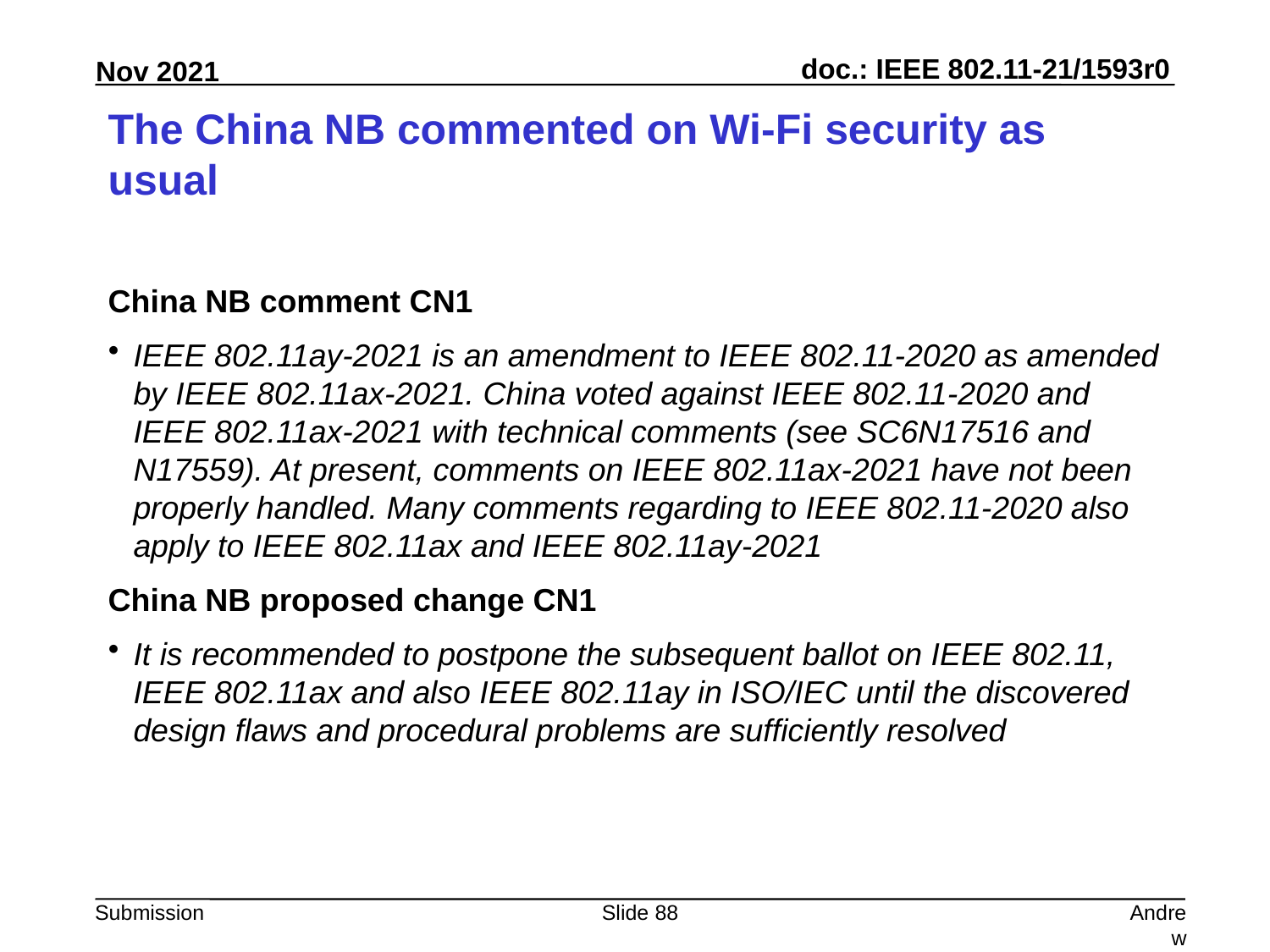

# The China NB commented on Wi-Fi security as usual
China NB comment CN1
IEEE 802.11ay-2021 is an amendment to IEEE 802.11-2020 as amended by IEEE 802.11ax-2021. China voted against IEEE 802.11-2020 and IEEE 802.11ax-2021 with technical comments (see SC6N17516 and N17559). At present, comments on IEEE 802.11ax-2021 have not been properly handled. Many comments regarding to IEEE 802.11-2020 also apply to IEEE 802.11ax and IEEE 802.11ay-2021
China NB proposed change CN1
It is recommended to postpone the subsequent ballot on IEEE 802.11, IEEE 802.11ax and also IEEE 802.11ay in ISO/IEC until the discovered design flaws and procedural problems are sufficiently resolved
Slide 88
Andrew Myles, Cisco